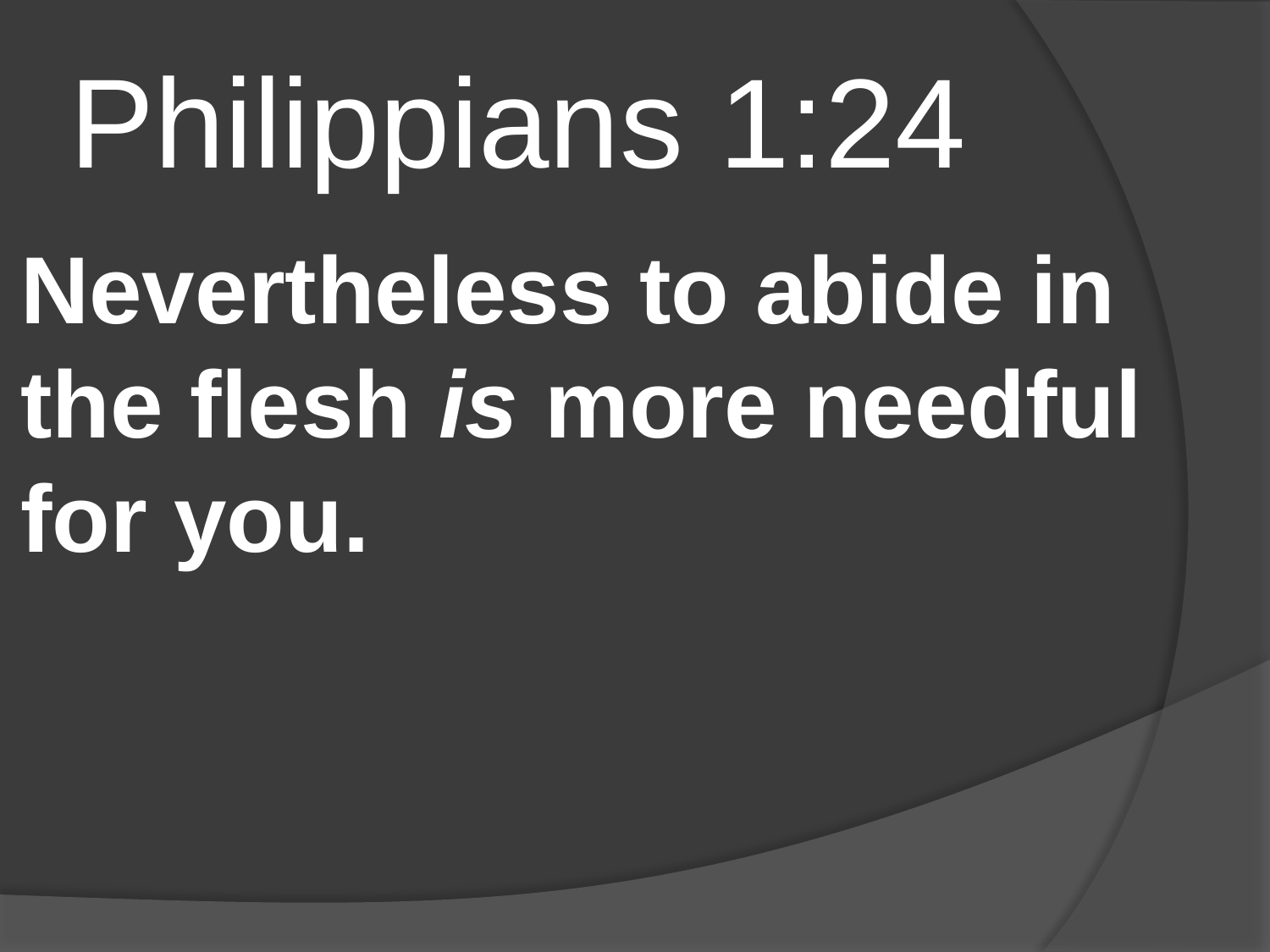

# Philippians 1:24
Nevertheless to abide in the flesh is more needful for you.